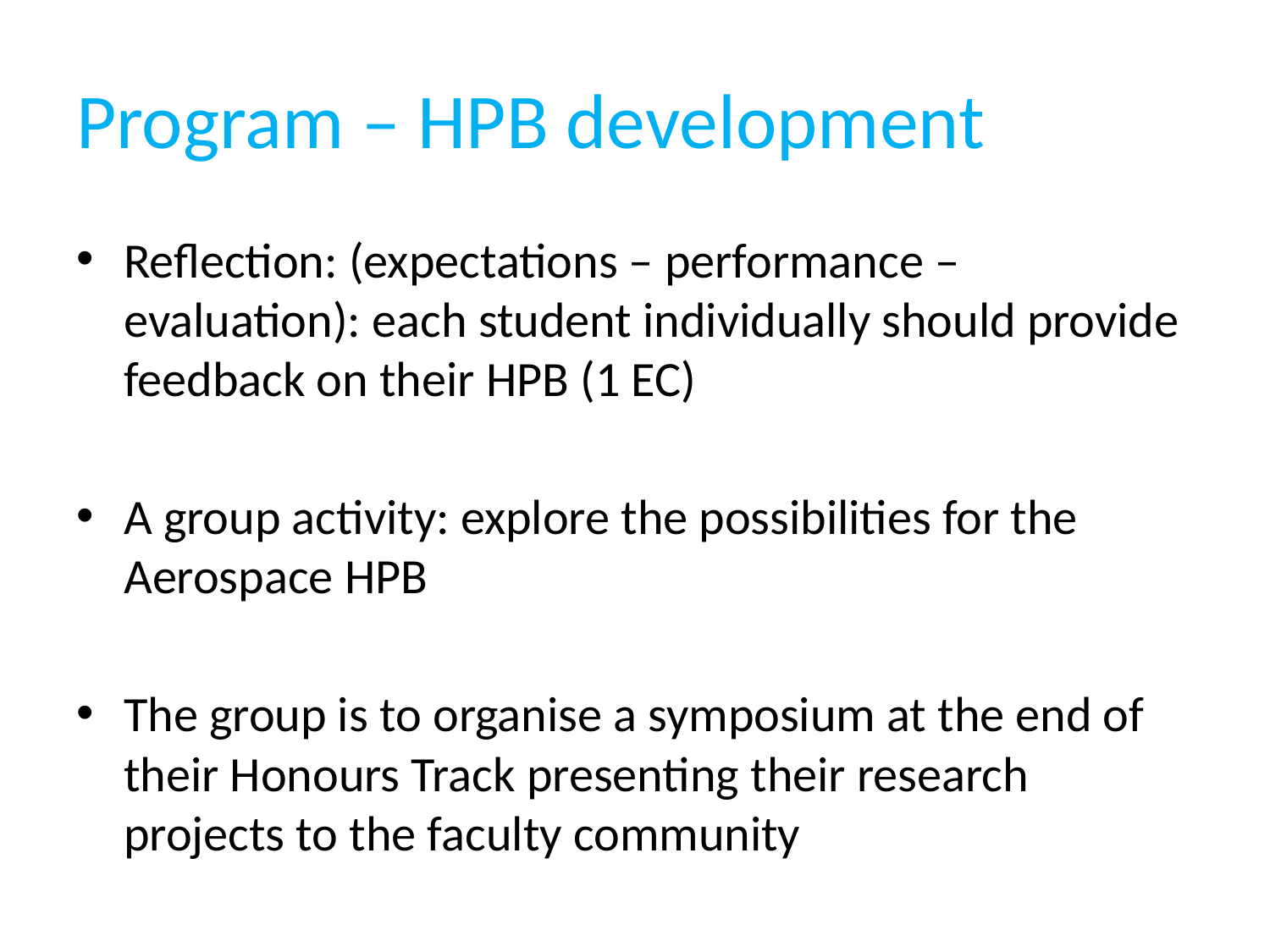

# Program – HPB development
Reflection: (expectations – performance – evaluation): each student individually should provide feedback on their HPB (1 EC)

A group activity: explore the possibilities for the Aerospace HPB

The group is to organise a symposium at the end of their Honours Track presenting their research projects to the faculty community